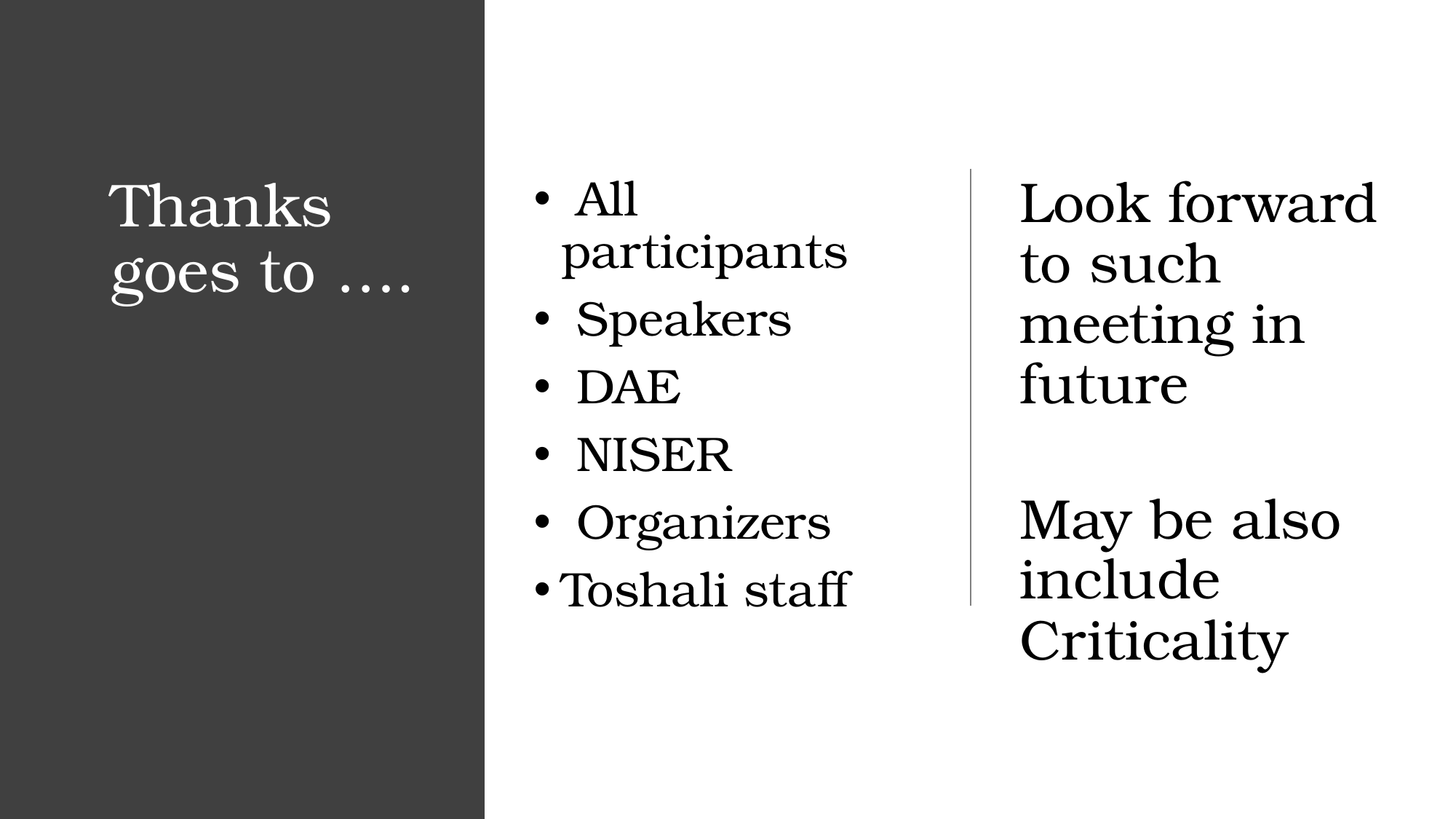

# Thanks goes to ….
 All participants
 Speakers
 DAE
 NISER
 Organizers
Toshali staff
Look forward to such meeting in future

May be also include Criticality